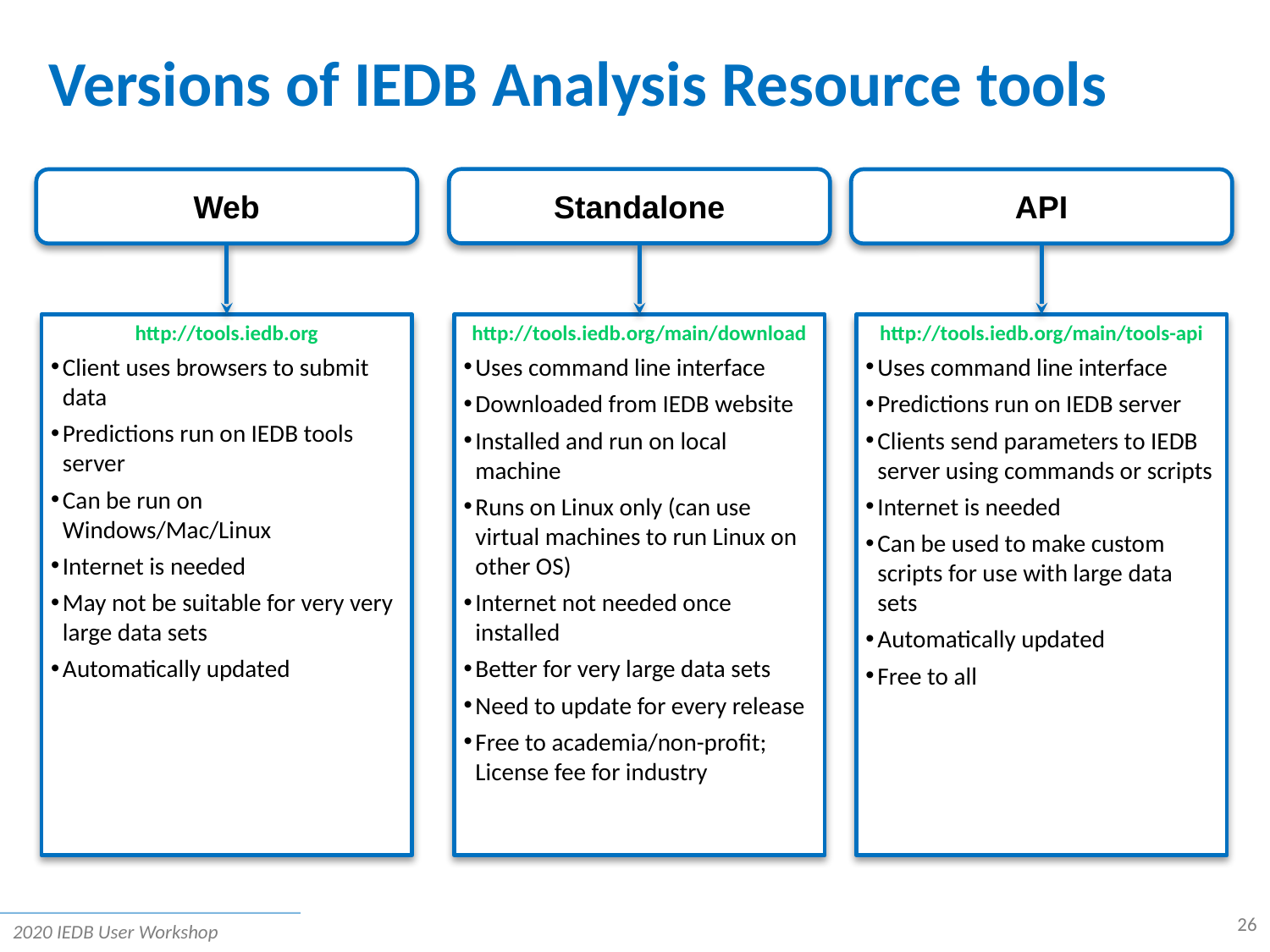

# Versions of IEDB Analysis Resource tools
Standalone
Web
API
http://tools.iedb.org
Client uses browsers to submit data
Predictions run on IEDB tools server
Can be run on Windows/Mac/Linux
Internet is needed
May not be suitable for very very large data sets
Automatically updated
http://tools.iedb.org/main/download
Uses command line interface
Downloaded from IEDB website
Installed and run on local machine
Runs on Linux only (can use virtual machines to run Linux on other OS)
Internet not needed once installed
Better for very large data sets
Need to update for every release
Free to academia/non-profit; License fee for industry
http://tools.iedb.org/main/tools-api
Uses command line interface
Predictions run on IEDB server
Clients send parameters to IEDB server using commands or scripts
Internet is needed
Can be used to make custom scripts for use with large data sets
Automatically updated
Free to all

26
2020 IEDB User Workshop